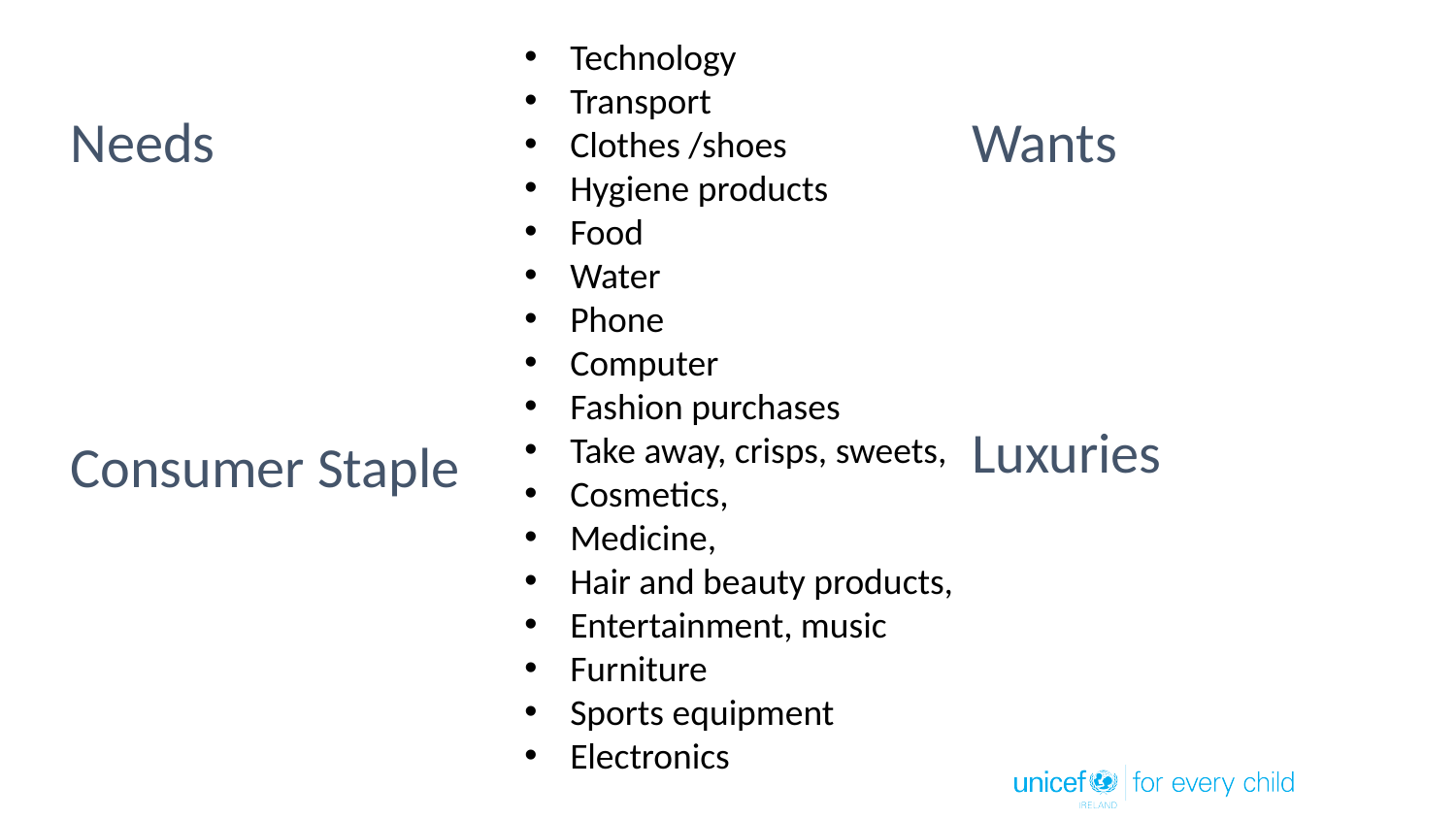

Technology
Transport
Clothes /shoes
Hygiene products
Food
Water
Phone
Computer
Fashion purchases
Take away, crisps, sweets,
Cosmetics,
Medicine,
Hair and beauty products,
Entertainment, music
Furniture
Sports equipment
Electronics
Needs
Wants
Luxuries
Consumer Staple